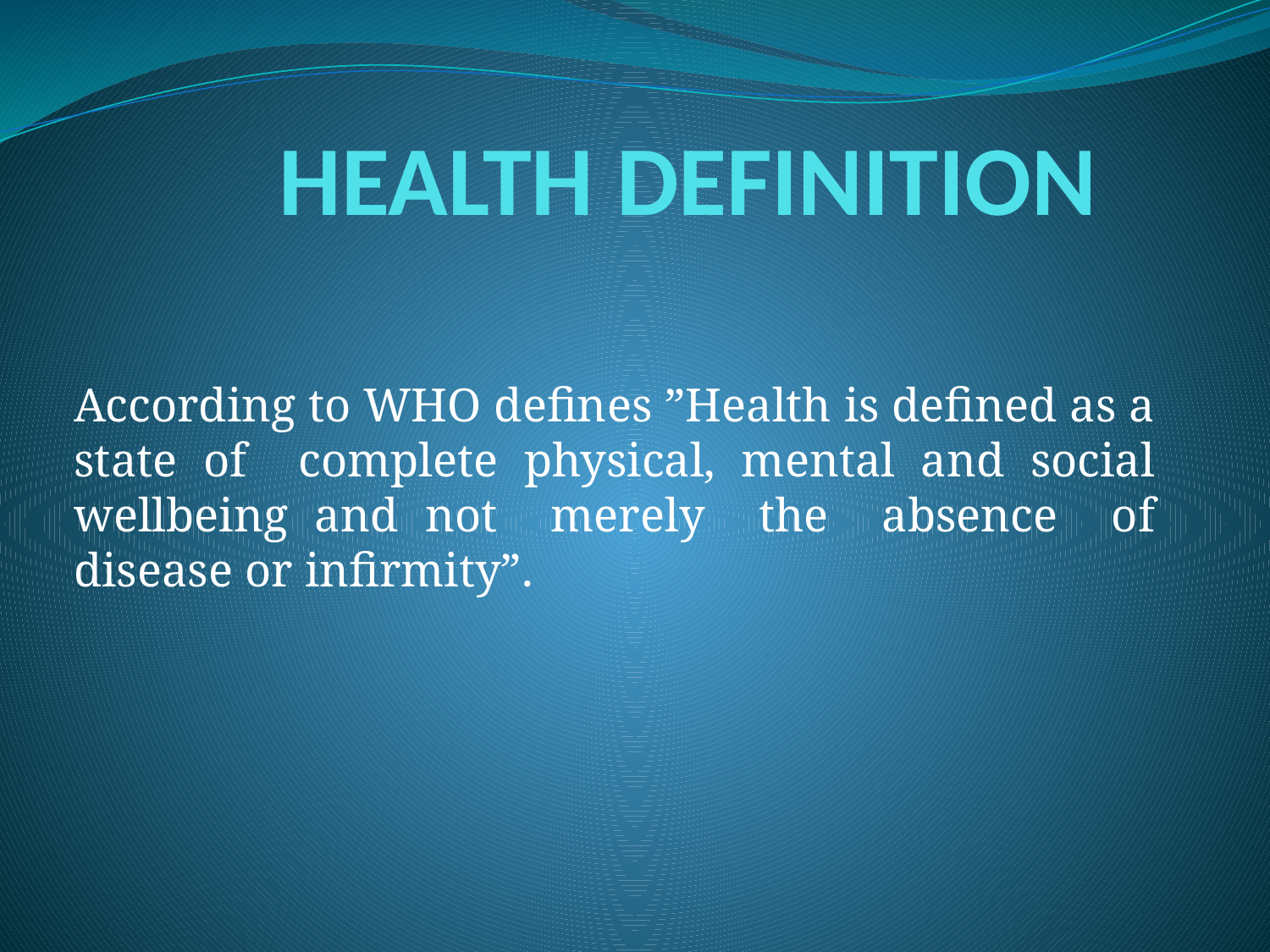

HEALTH DEFINITION
According to WHO defines ”Health is defined as a state of  complete physical, mental and social wellbeing and not  merely  the  absence  of disease or infirmity”.